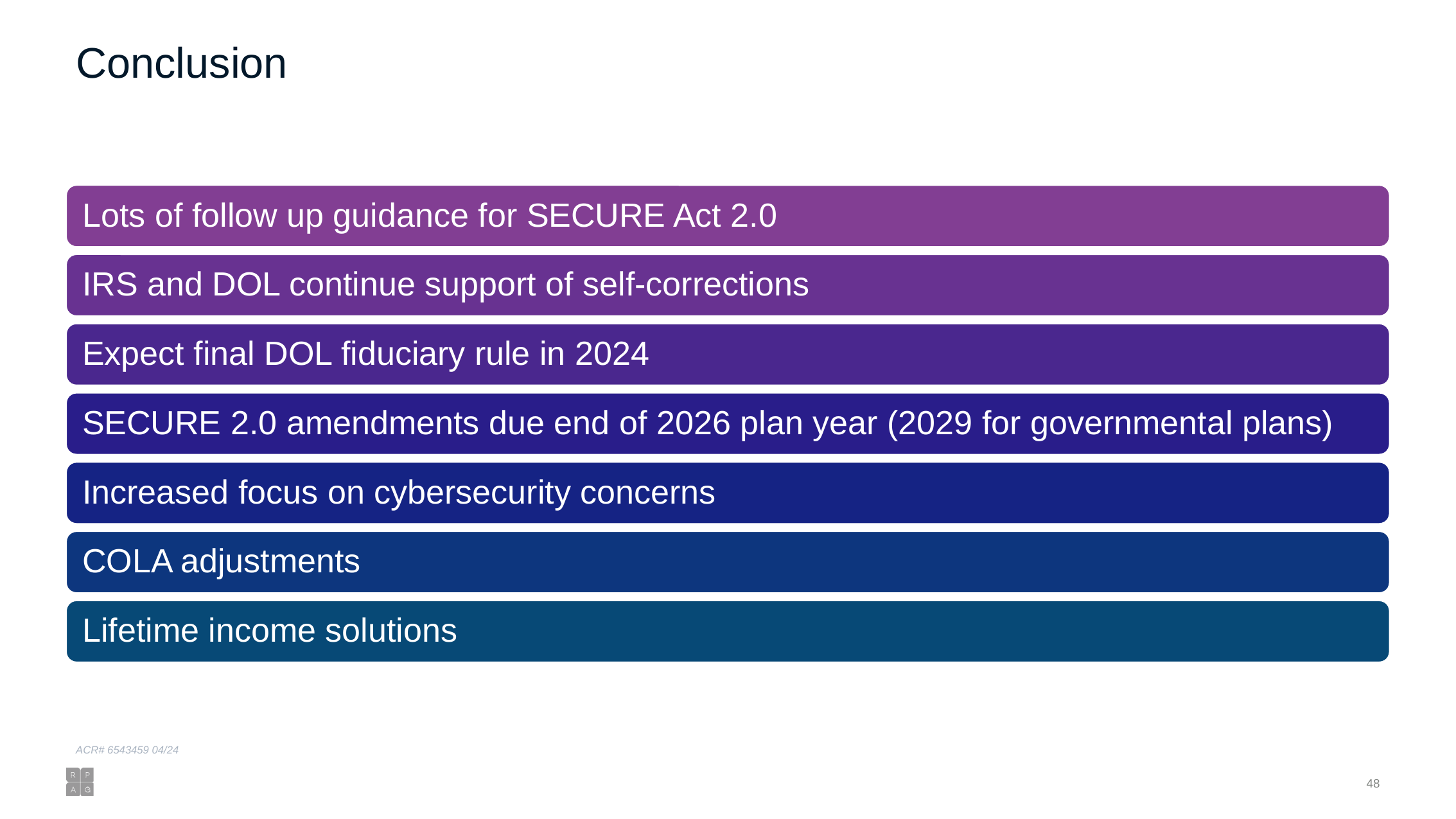

# Conclusion
Lots of follow up guidance for SECURE Act 2.0
IRS and DOL continue support of self-corrections
Expect final DOL fiduciary rule in 2024
SECURE 2.0 amendments due end of 2026 plan year (2029 for governmental plans)
Increased focus on cybersecurity concerns
COLA adjustments
Lifetime income solutions
ACR# 6543459 04/24
48